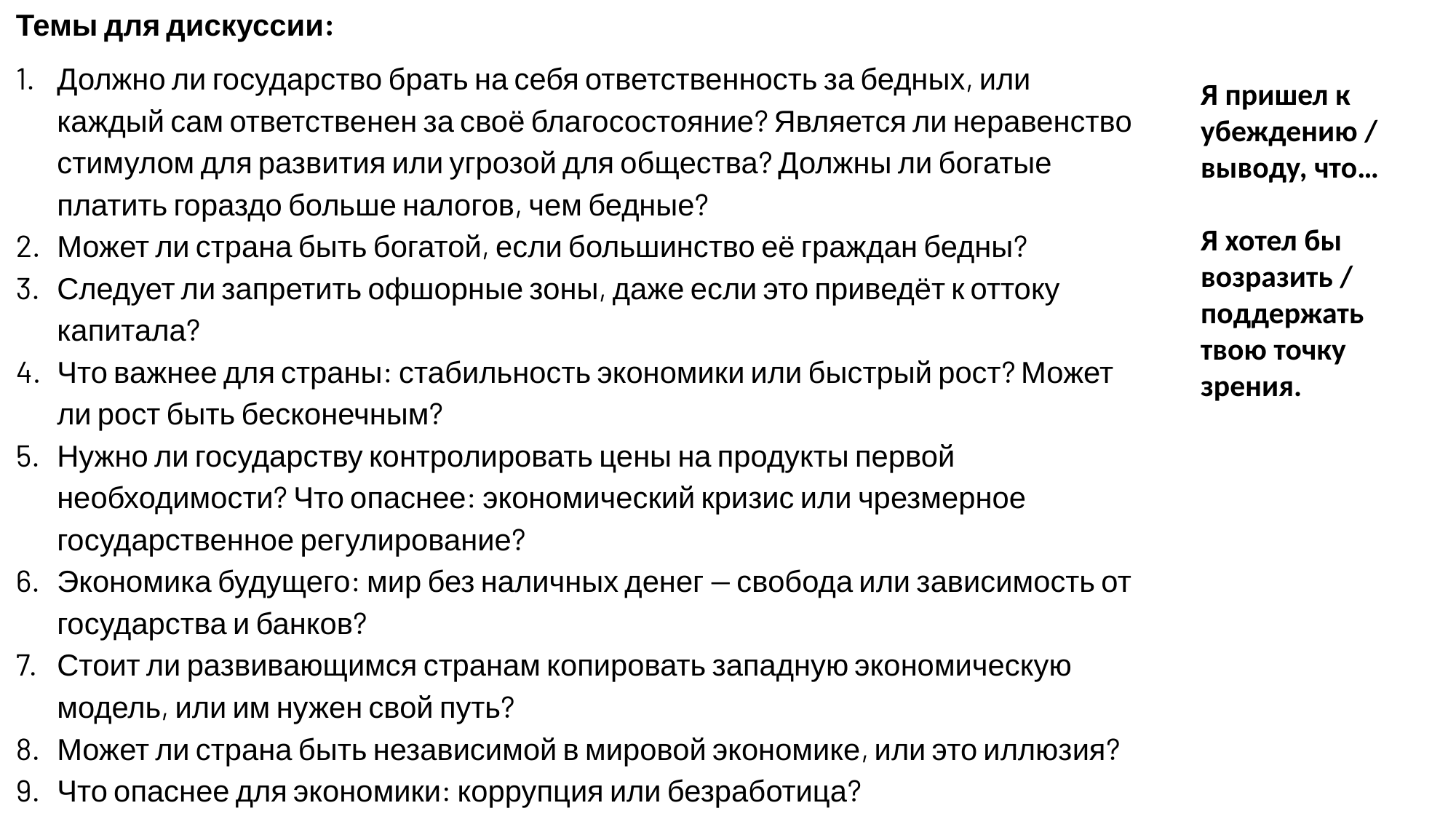

Темы для дискуссии:
Должно ли государство брать на себя ответственность за бедных, или каждый сам ответственен за своё благосостояние? Является ли неравенство стимулом для развития или угрозой для общества? Должны ли богатые платить гораздо больше налогов, чем бедные?
Может ли страна быть богатой, если большинство её граждан бедны?
Следует ли запретить офшорные зоны, даже если это приведёт к оттоку капитала?
Что важнее для страны: стабильность экономики или быстрый рост? Может ли рост быть бесконечным?
Нужно ли государству контролировать цены на продукты первой необходимости? Что опаснее: экономический кризис или чрезмерное государственное регулирование?
Экономика будущего: мир без наличных денег — свобода или зависимость от государства и банков?
Стоит ли развивающимся странам копировать западную экономическую модель, или им нужен свой путь?
Может ли страна быть независимой в мировой экономике, или это иллюзия?
Что опаснее для экономики: коррупция или безработица?
Я пришел к убеждению / выводу, что…

Я хотел бы возразить / поддержать твою точку зрения.